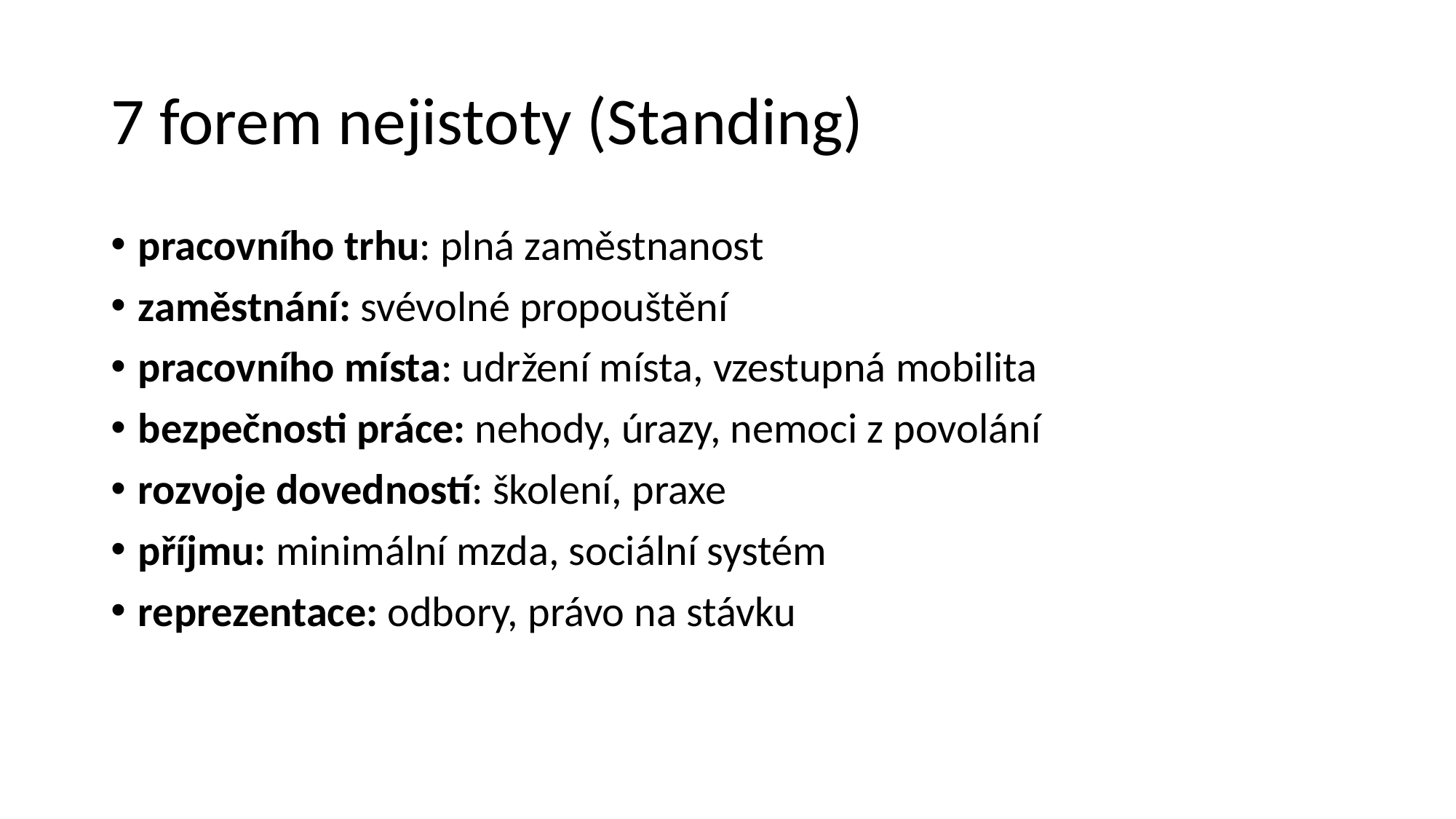

# 7 forem nejistoty (Standing)
pracovního trhu: plná zaměstnanost
zaměstnání: svévolné propouštění
pracovního místa: udržení místa, vzestupná mobilita
bezpečnosti práce: nehody, úrazy, nemoci z povolání
rozvoje dovedností: školení, praxe
příjmu: minimální mzda, sociální systém
reprezentace: odbory, právo na stávku